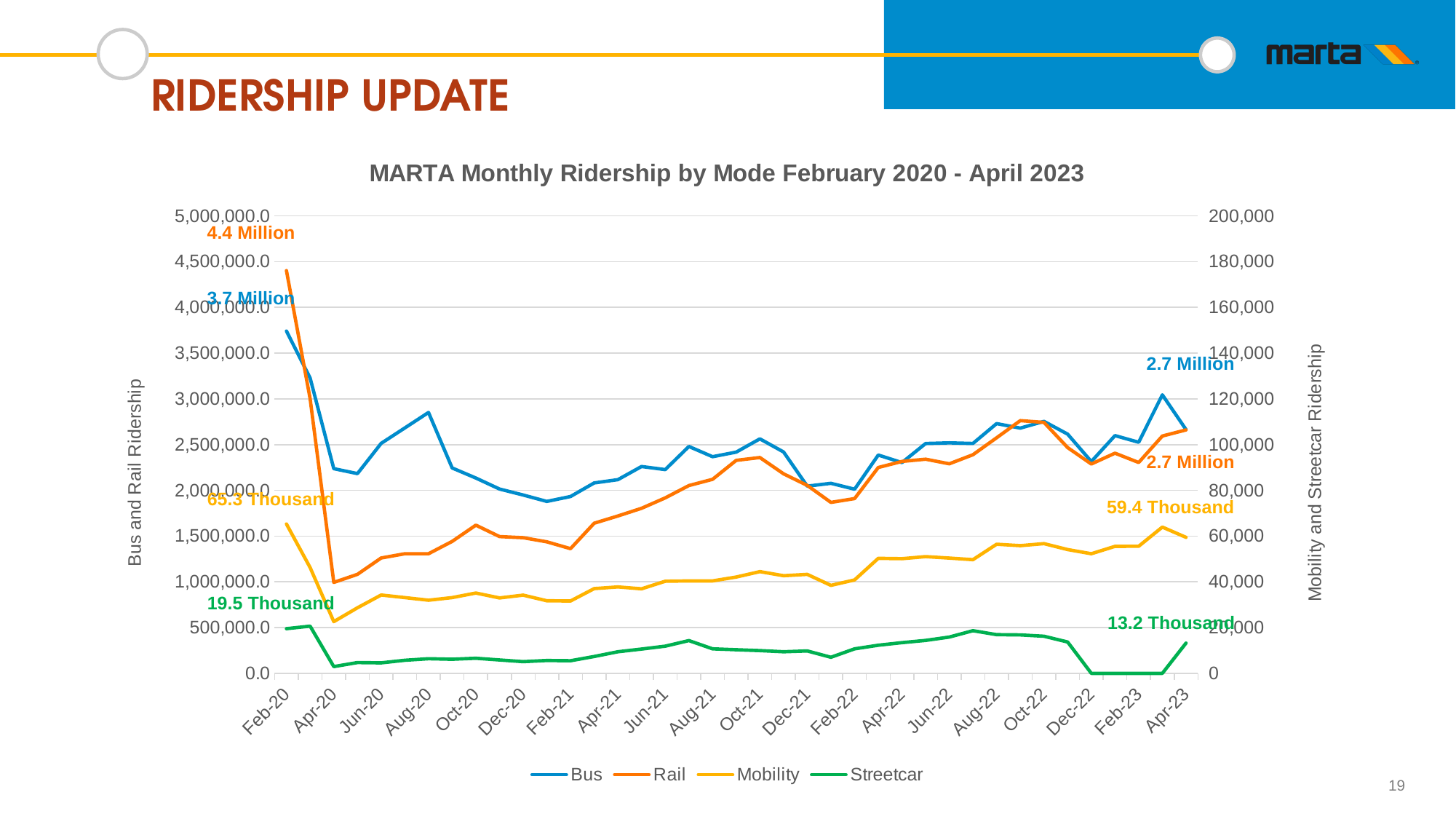

RIDERSHIP UPDATE

### Chart: MARTA Monthly Ridership by Mode February 2020 - April 2023

| Category | Bus | Rail | Mobility | Streetcar |
|---|---|---|---|---|
| 43862 | 3741306.0 | 4401906.0 | 65285.0 | 19524.0 |
| 43891 | 3227703.0 | 3002038.0 | 46240.0 | 20623.0 |
| 43922 | 2236909.0 | 993578.0 | 22593.0 | 2943.0 |
| 43952 | 2183036.0 | 1081891.0 | 28651.0 | 4714.0 |
| 43983 | 2513773.0 | 1260658.0 | 34236.0 | 4583.0 |
| 44013 | 2682248.0 | 1306743.0 | 33101.0 | 5713.0 |
| 44044 | 2851578.0 | 1306781.0 | 31963.0 | 6387.0 |
| 44075 | 2244370.0 | 1441764.0 | 33105.0 | 6155.0 |
| 44105 | 2134374.0 | 1619429.0 | 35099.0 | 6596.0 |
| 44136 | 2014073.0 | 1494566.0 | 32964.0 | 5831.0 |
| 44166 | 1948599.0 | 1482126.0 | 34184.0 | 5106.0 |
| 44197 | 1878944.0 | 1437217.0 | 31714.0 | 5612.0 |
| 44228 | 1932524.0 | 1362311.0 | 31624.0 | 5498.0 |
| 44256 | 2081079.0 | 1640777.0 | 37042.0 | 7349.0 |
| 44287 | 2116729.0 | 1719349.0 | 37765.0 | 9426.0 |
| 44317 | 2260359.0 | 1803754.0 | 36943.0 | 10617.0 |
| 44348 | 2226402.0 | 1917343.0 | 40256.0 | 11869.0 |
| 44378 | 2479647.0 | 2052277.0 | 40406.0 | 14313.0 |
| 44409 | 2368087.0 | 2120529.0 | 40406.0 | 10699.0 |
| 44440 | 2418402.0 | 2328002.0 | 42091.0 | 10318.0 |
| 44470 | 2562869.0 | 2359095.0 | 44452.0 | 9942.0 |
| 44501 | 2419670.0 | 2180431.0 | 42683.0 | 9432.0 |
| 44531 | 2045422.0 | 2054293.0 | 43266.0 | 9774.0 |
| 44562 | 2076454.0 | 1867907.0 | 38444.0 | 7022.0 |
| 44593 | 2012383.0 | 1909958.0 | 40836.0 | 10704.0 |
| 44621 | 2386454.0 | 2249435.0 | 50266.0 | 12278.0 |
| 44652 | 2303311.0 | 2315762.0 | 50126.0 | 13415.0 |
| 44682 | 2512355.0 | 2340546.0 | 51018.0 | 14391.0 |
| 44713 | 2519342.0 | 2289890.0 | 50374.0 | 15847.0 |
| 44743 | 2512589.0 | 2389586.0 | 49692.0 | 18634.0 |
| 44774 | 2729977.0 | 2574500.0 | 56436.0 | 16905.0 |
| 44805 | 2680435.0 | 2762152.0 | 55813.0 | 16796.0 |
| 44835 | 2754057.0 | 2743061.0 | 56700.0 | 16209.0 |
| 44866 | 2614643.0 | 2467782.0 | 54109.0 | 13694.0 |
| 44896 | 2314296.0 | 2287556.0 | 52283.0 | 0.0 |
| 44927 | 2598519.0 | 2406532.0 | 55519.0 | 0.0 |
| 44958 | 2525917.0 | 2304139.0 | 55547.0 | 0.0 |
| 44986 | 3044351.0 | 2594028.0 | 63938.0 | 0.0 |
| 45017 | 2664602.0 | 2660679.0 | 59448.0 | 13221.0 |
4.4 Million
3.7 Million
2.7 Million
2.7 Million
65.3 Thousand
59.4 Thousand
19.5 Thousand
13.2 Thousand
19